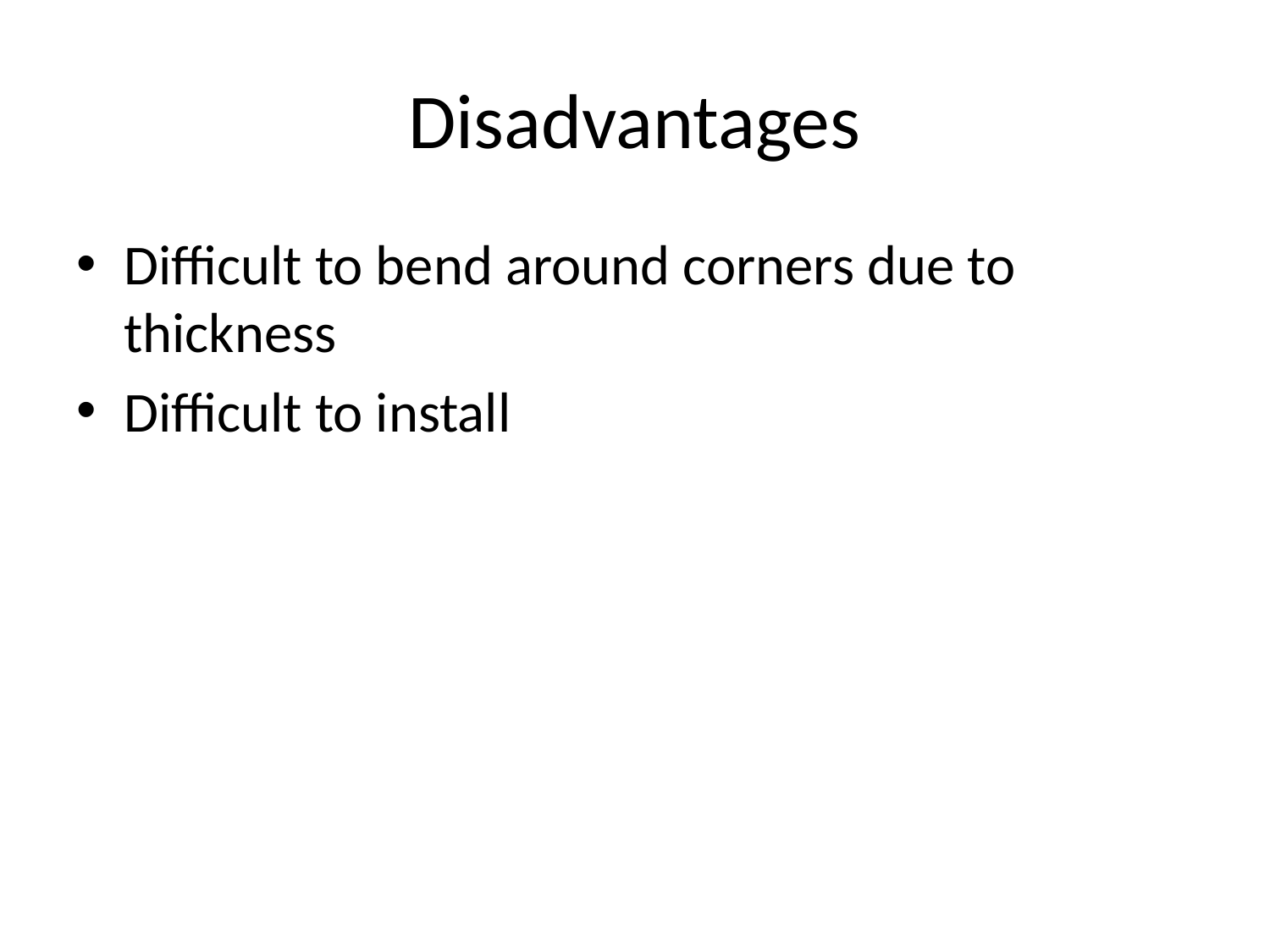

# Disadvantages
Difficult to bend around corners due to thickness
Difficult to install